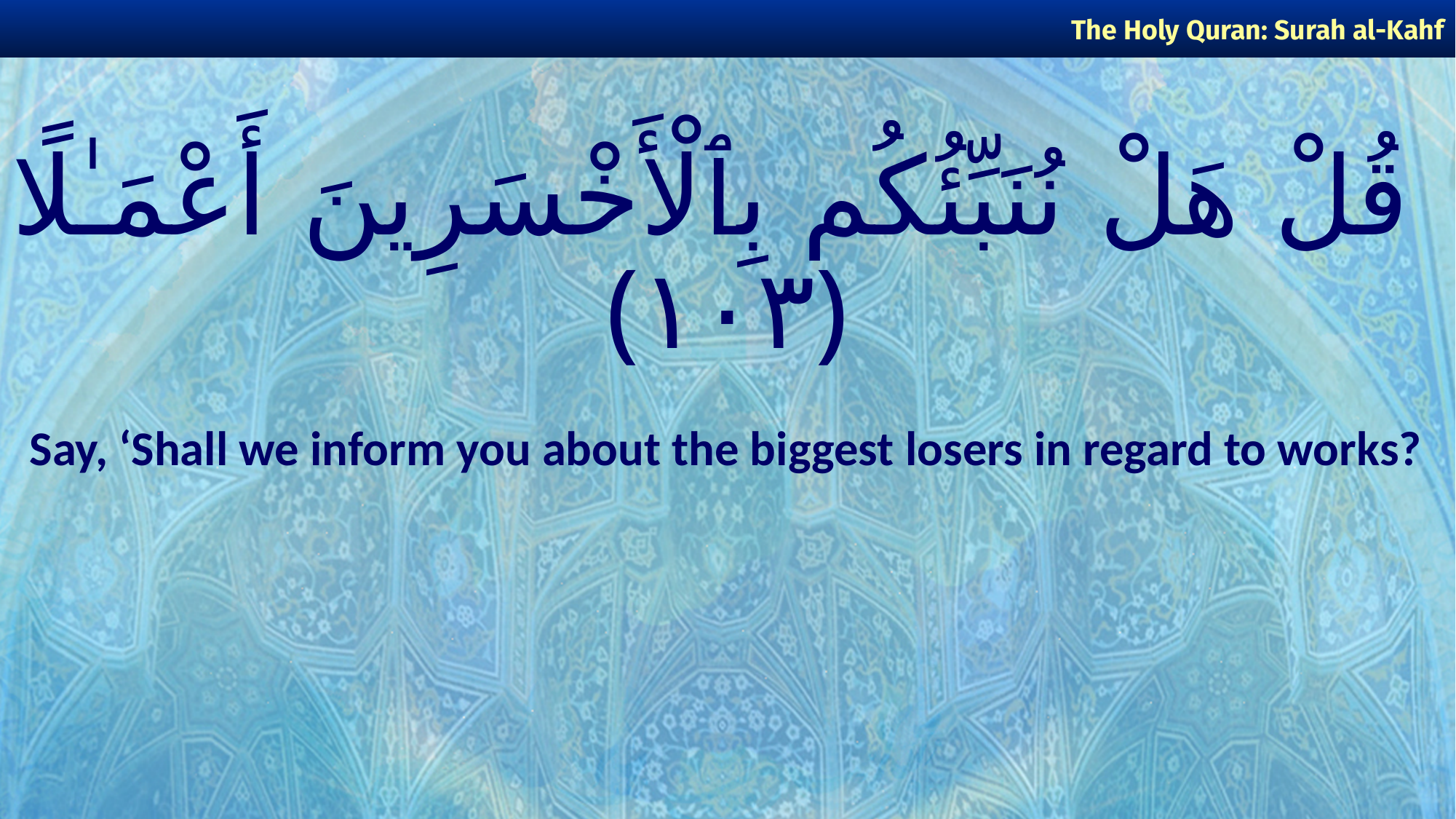

The Holy Quran: Surah al-Kahf
# قُلْ هَلْ نُنَبِّئُكُم بِٱلْأَخْسَرِينَ أَعْمَـٰلًا ﴿١٠٣﴾
Say, ‘Shall we inform you about the biggest losers in regard to works?